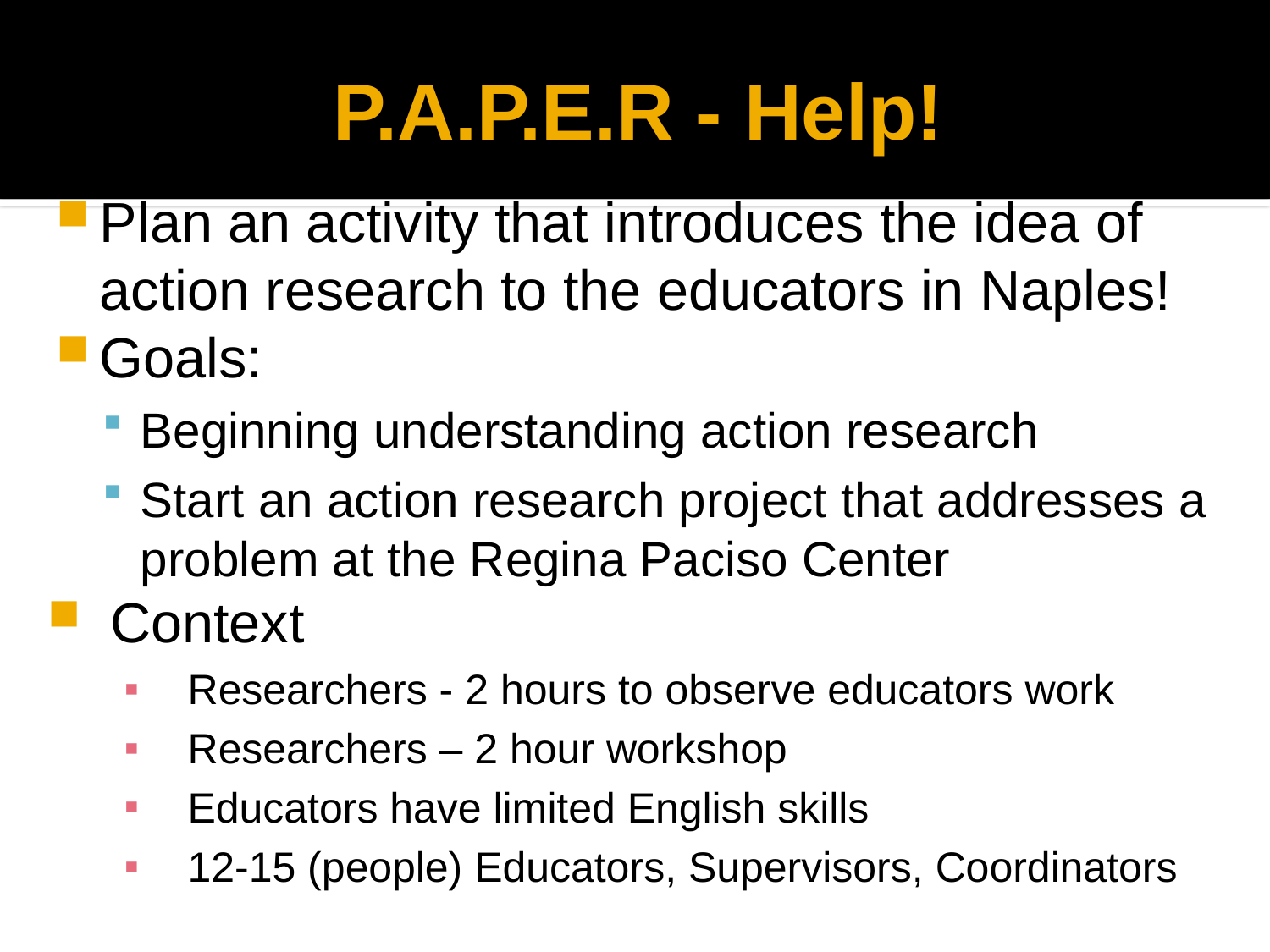

# P.A.P.E.R - Help!
Plan an activity that introduces the idea of action research to the educators in Naples!
Goals:
Beginning understanding action research
Start an action research project that addresses a problem at the Regina Paciso Center
Context
Researchers - 2 hours to observe educators work
Researchers – 2 hour workshop
Educators have limited English skills
12-15 (people) Educators, Supervisors, Coordinators